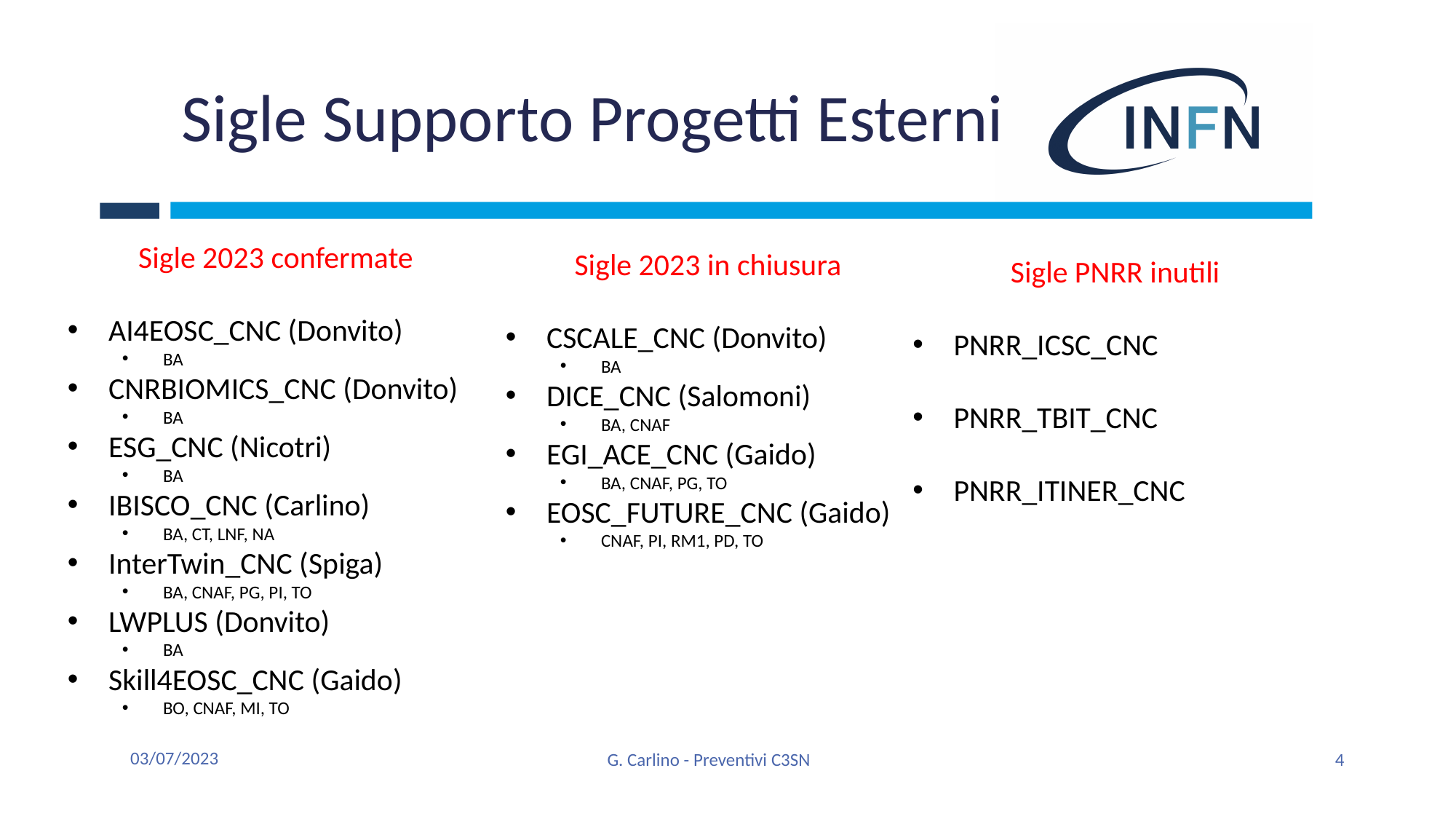

# Sigle Supporto Progetti Esterni
Sigle 2023 confermate

AI4EOSC_CNC (Donvito)
BA
CNRBIOMICS_CNC (Donvito)
BA
ESG_CNC (Nicotri)
BA
IBISCO_CNC (Carlino)
BA, CT, LNF, NA
InterTwin_CNC (Spiga)
BA, CNAF, PG, PI, TO
LWPLUS (Donvito)
BA
Skill4EOSC_CNC (Gaido)
BO, CNAF, MI, TO
Sigle 2023 in chiusura

CSCALE_CNC (Donvito)
BA
DICE_CNC (Salomoni)
BA, CNAF
EGI_ACE_CNC (Gaido)
BA, CNAF, PG, TO
EOSC_FUTURE_CNC (Gaido)
CNAF, PI, RM1, PD, TO
Sigle PNRR inutili

PNRR_ICSC_CNC

PNRR_TBIT_CNC

PNRR_ITINER_CNC

03/07/2023
G. Carlino - Preventivi C3SN
4